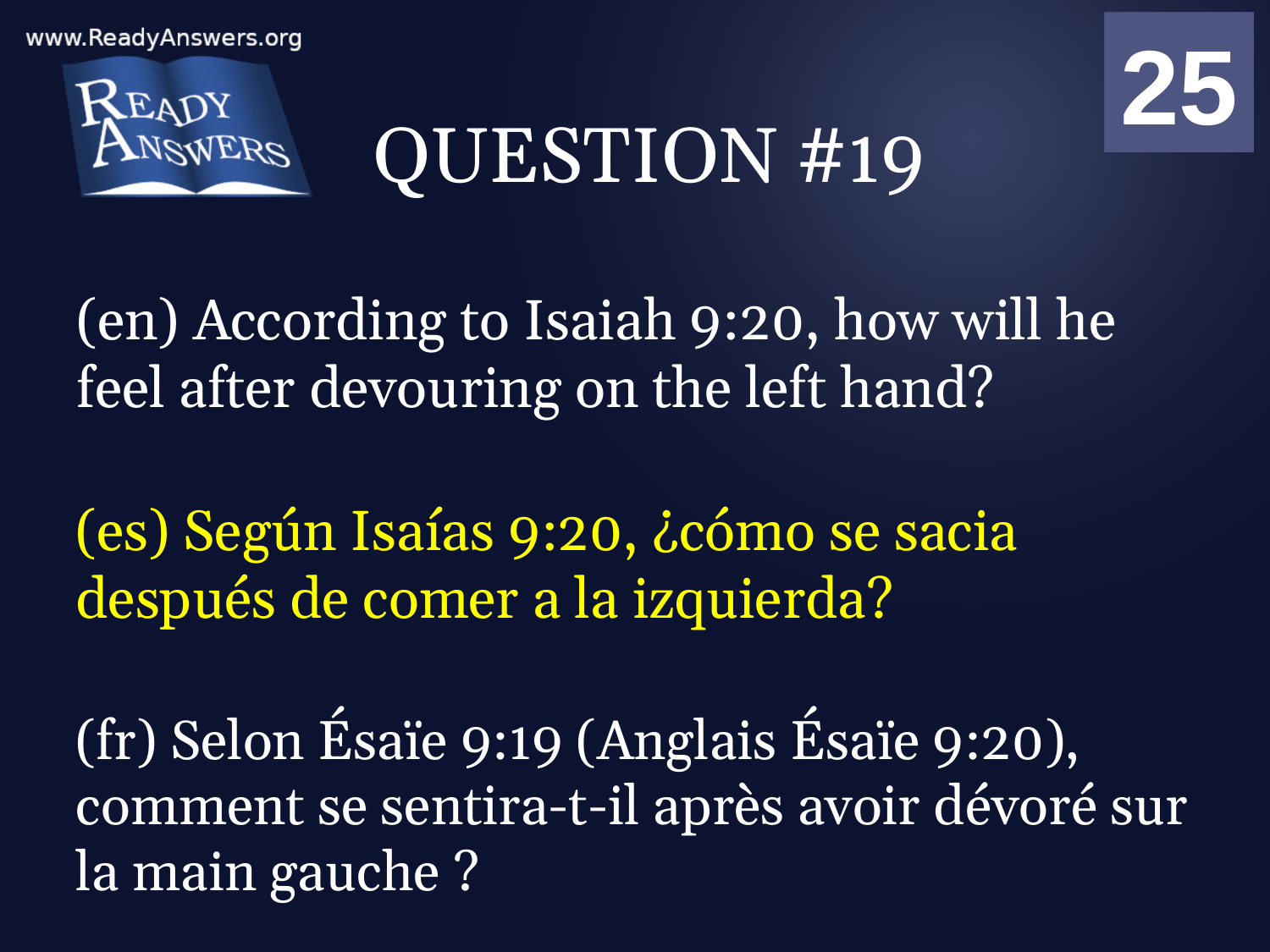

01
02
03
04
05
06
07
08
09
10
11
12
13
14
15
16
17
18
19
20
21
22
23
24
25
00
# QUESTION #19
(en) According to Isaiah 9:20, how will he feel after devouring on the left hand?
(es) Según Isaías 9:20, ¿cómo se sacia después de comer a la izquierda?
(fr) Selon Ésaïe 9:19 (Anglais Ésaïe 9:20), comment se sentira-t-il après avoir dévoré sur la main gauche ?